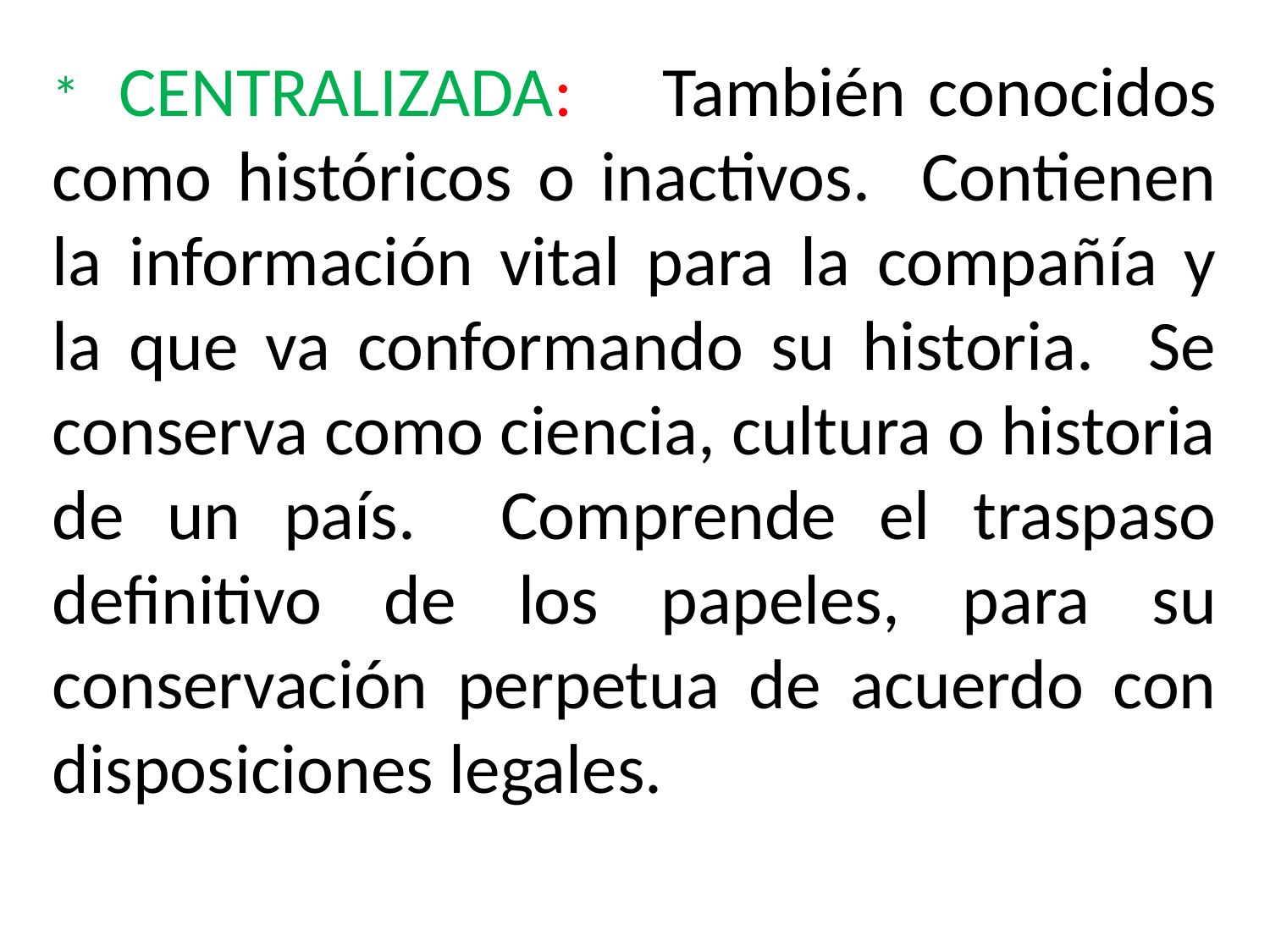

*  CENTRALIZADA:    También conocidos como históricos o inactivos.  Contienen la información vital para la compañía y la que va conformando su historia.  Se conserva como ciencia, cultura o historia de un país.  Comprende el traspaso definitivo de los papeles, para su conservación perpetua de acuerdo con disposiciones legales.